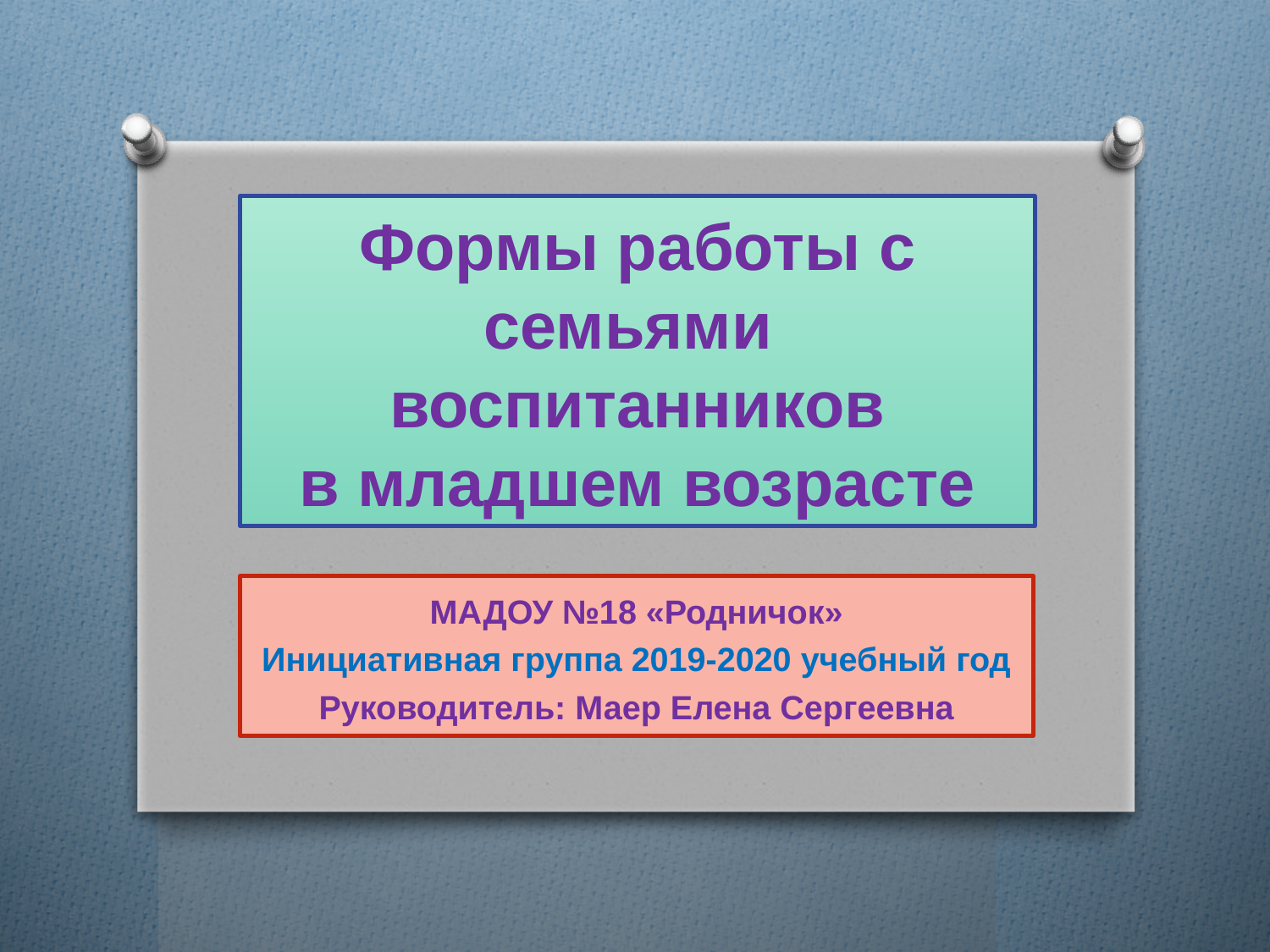

# Формы работы с семьями воспитанников в младшем возрасте
МАДОУ №18 «Родничок»
Инициативная группа 2019-2020 учебный год
Руководитель: Маер Елена Сергеевна